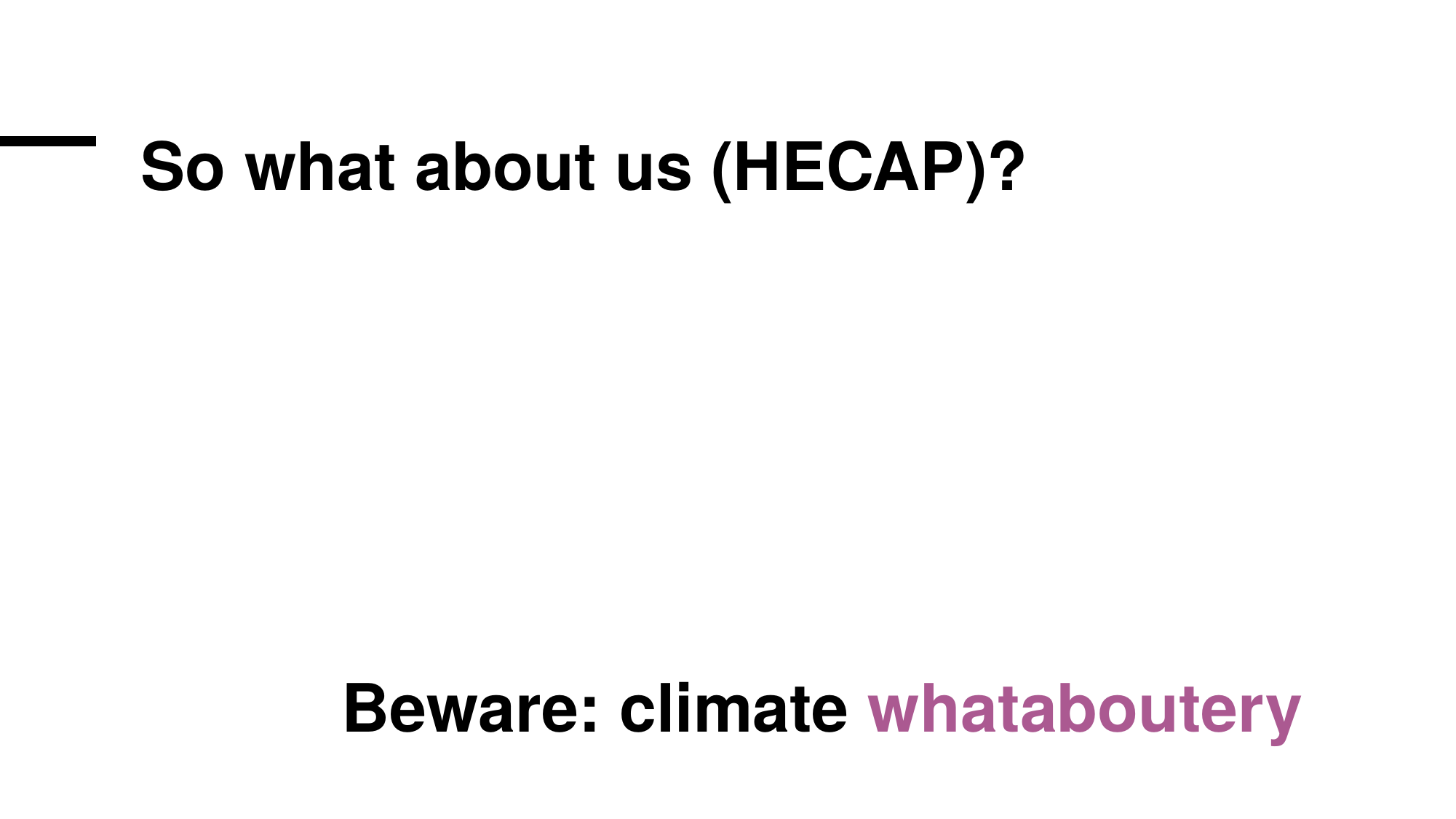

# So what about us (HECAP)?
Beware: climate whataboutery